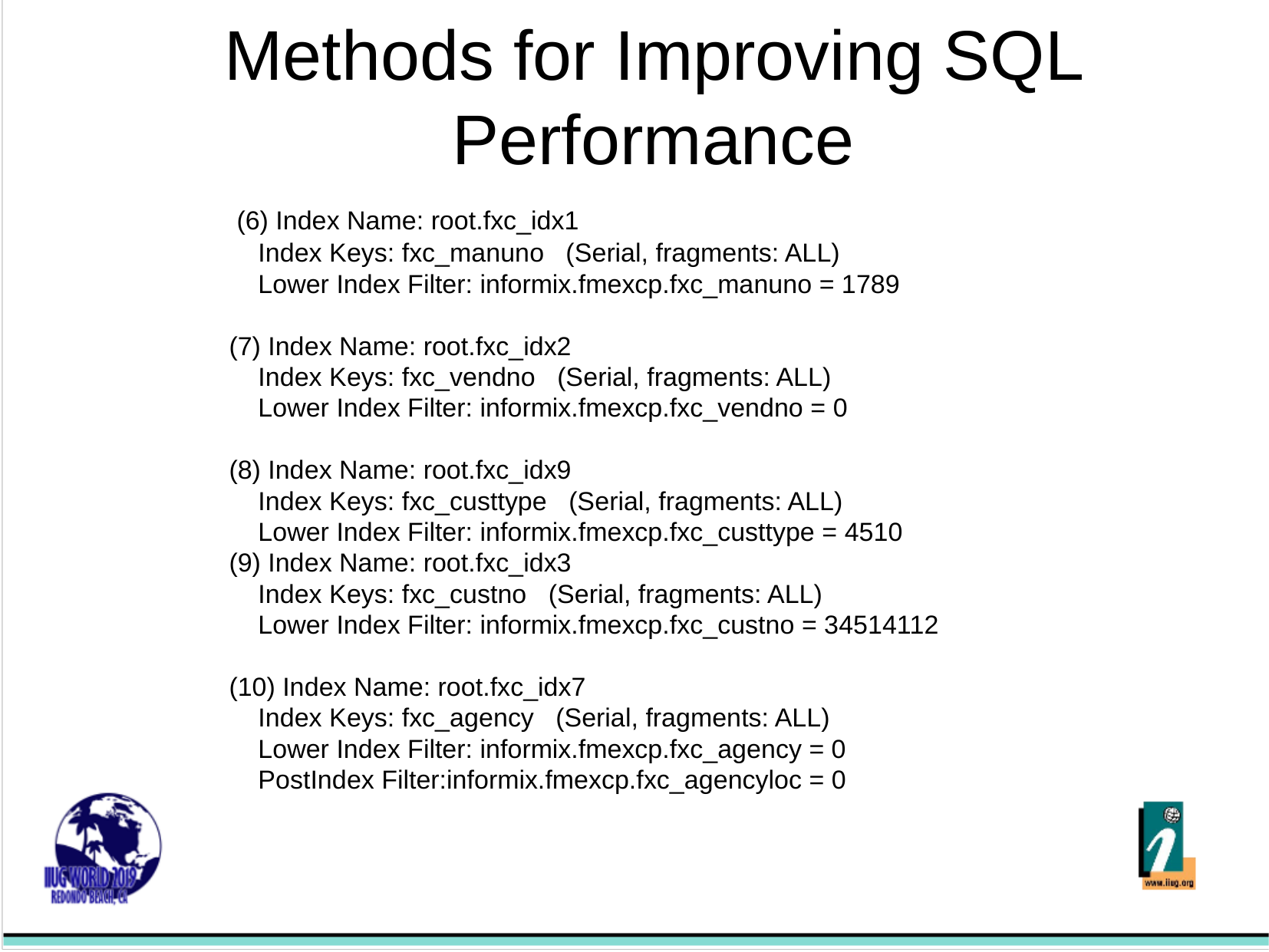

Methods for Improving SQL Performance
    (6) Index Name: root.fxc_idx1
        Index Keys: fxc_manuno   (Serial, fragments: ALL)
        Lower Index Filter: informix.fmexcp.fxc_manuno = 1789

    (7) Index Name: root.fxc_idx2
        Index Keys: fxc_vendno   (Serial, fragments: ALL)
        Lower Index Filter: informix.fmexcp.fxc_vendno = 0

    (8) Index Name: root.fxc_idx9
        Index Keys: fxc_custtype   (Serial, fragments: ALL)
        Lower Index Filter: informix.fmexcp.fxc_custtype = 4510
    (9) Index Name: root.fxc_idx3
        Index Keys: fxc_custno   (Serial, fragments: ALL)
        Lower Index Filter: informix.fmexcp.fxc_custno = 34514112

    (10) Index Name: root.fxc_idx7
        Index Keys: fxc_agency   (Serial, fragments: ALL)
        Lower Index Filter: informix.fmexcp.fxc_agency = 0
        PostIndex Filter:informix.fmexcp.fxc_agencyloc = 0